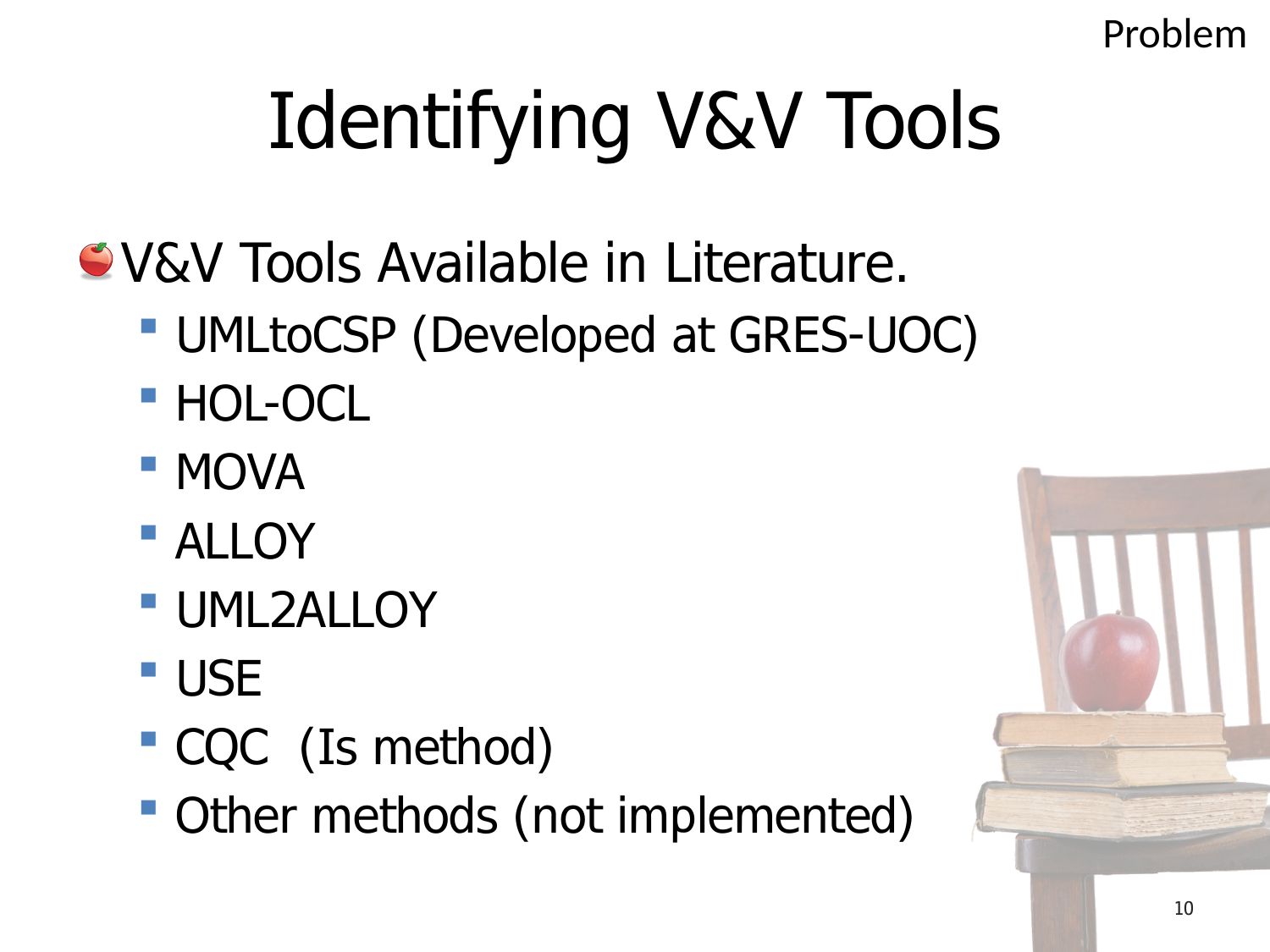

Problem
# Identifying V&V Tools
V&V Tools Available in Literature.
UMLtoCSP (Developed at GRES-UOC)
HOL-OCL
MOVA
ALLOY
UML2ALLOY
USE
CQC  (Is method)
Other methods (not implemented)

10